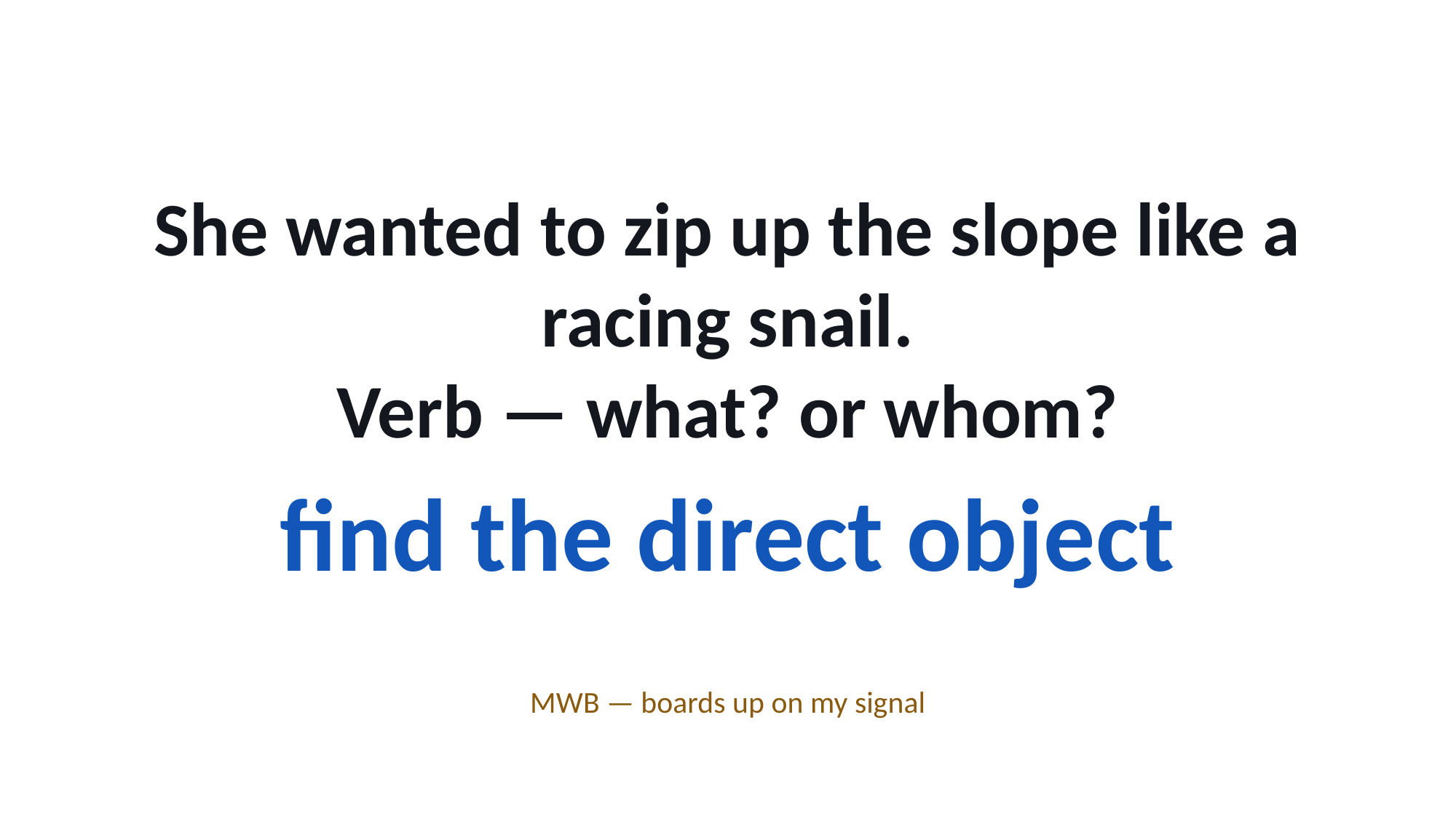

She wanted to zip up the slope like a racing snail.
Verb — what? or whom?
find the direct object
MWB — boards up on my signal